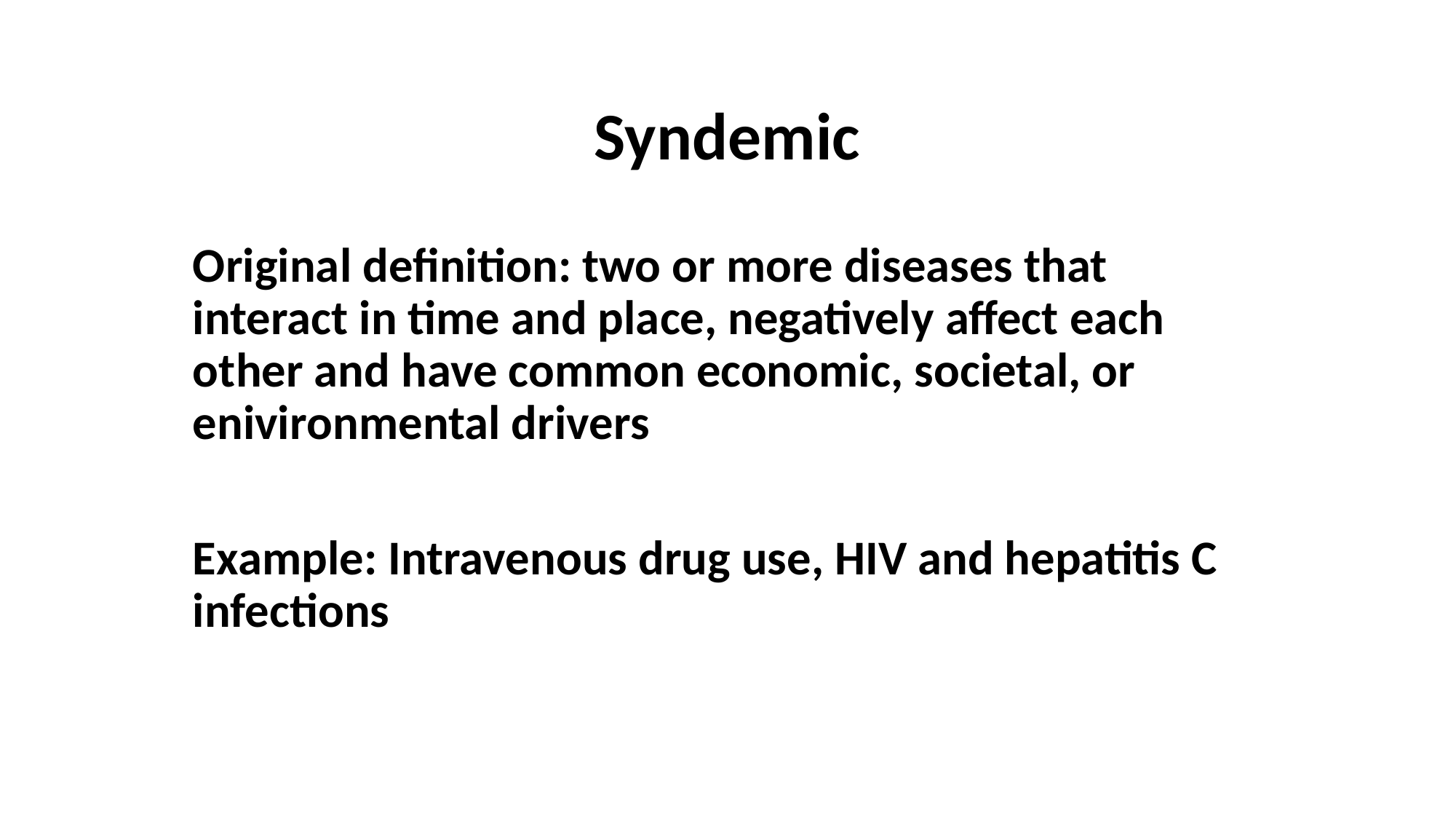

# Syndemic
Original definition: two or more diseases that interact in time and place, negatively affect each other and have common economic, societal, or enivironmental drivers

Example: Intravenous drug use, HIV and hepatitis C infections